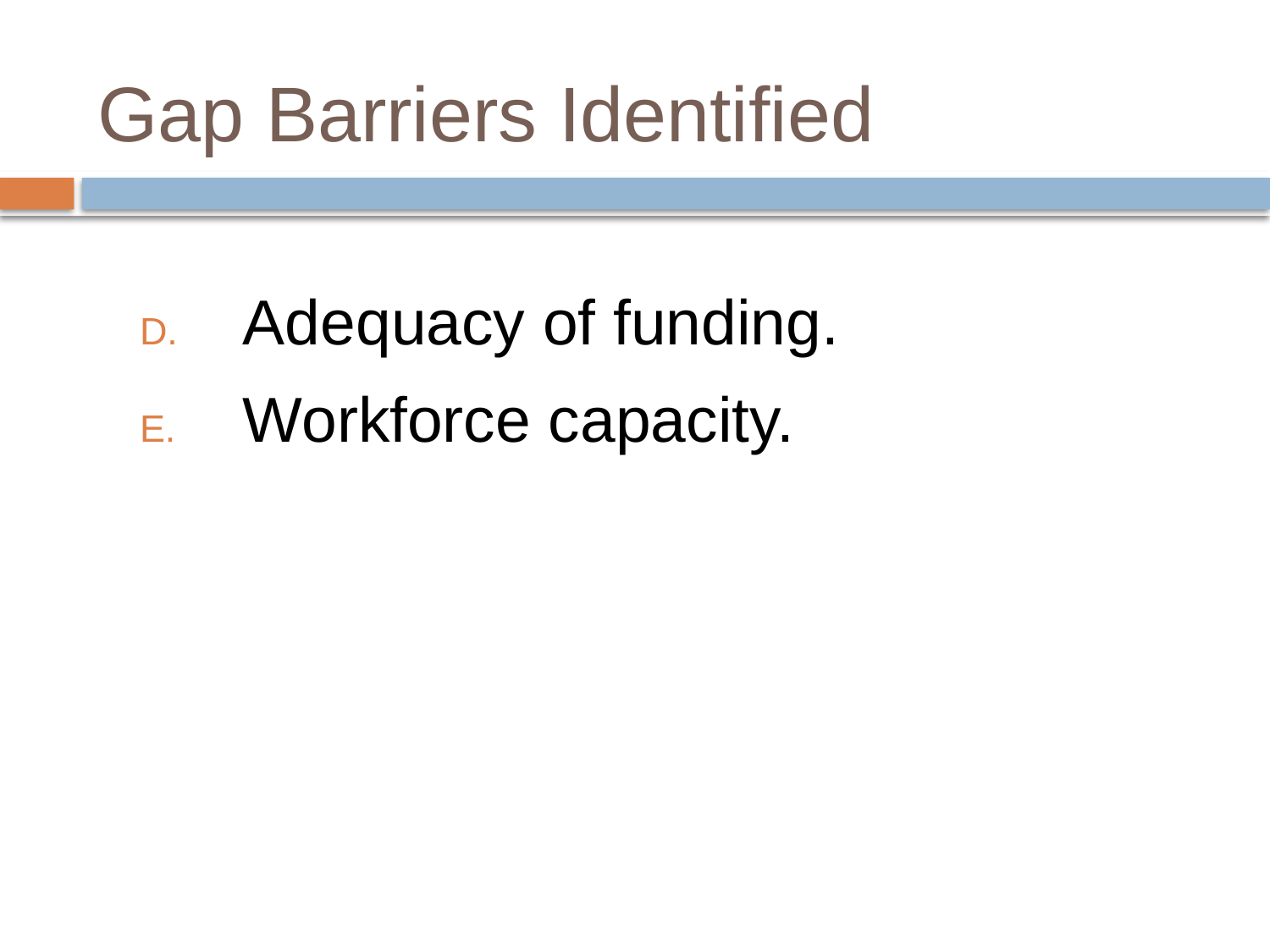

# Gap Barriers Identified
Adequacy of funding.
Workforce capacity.